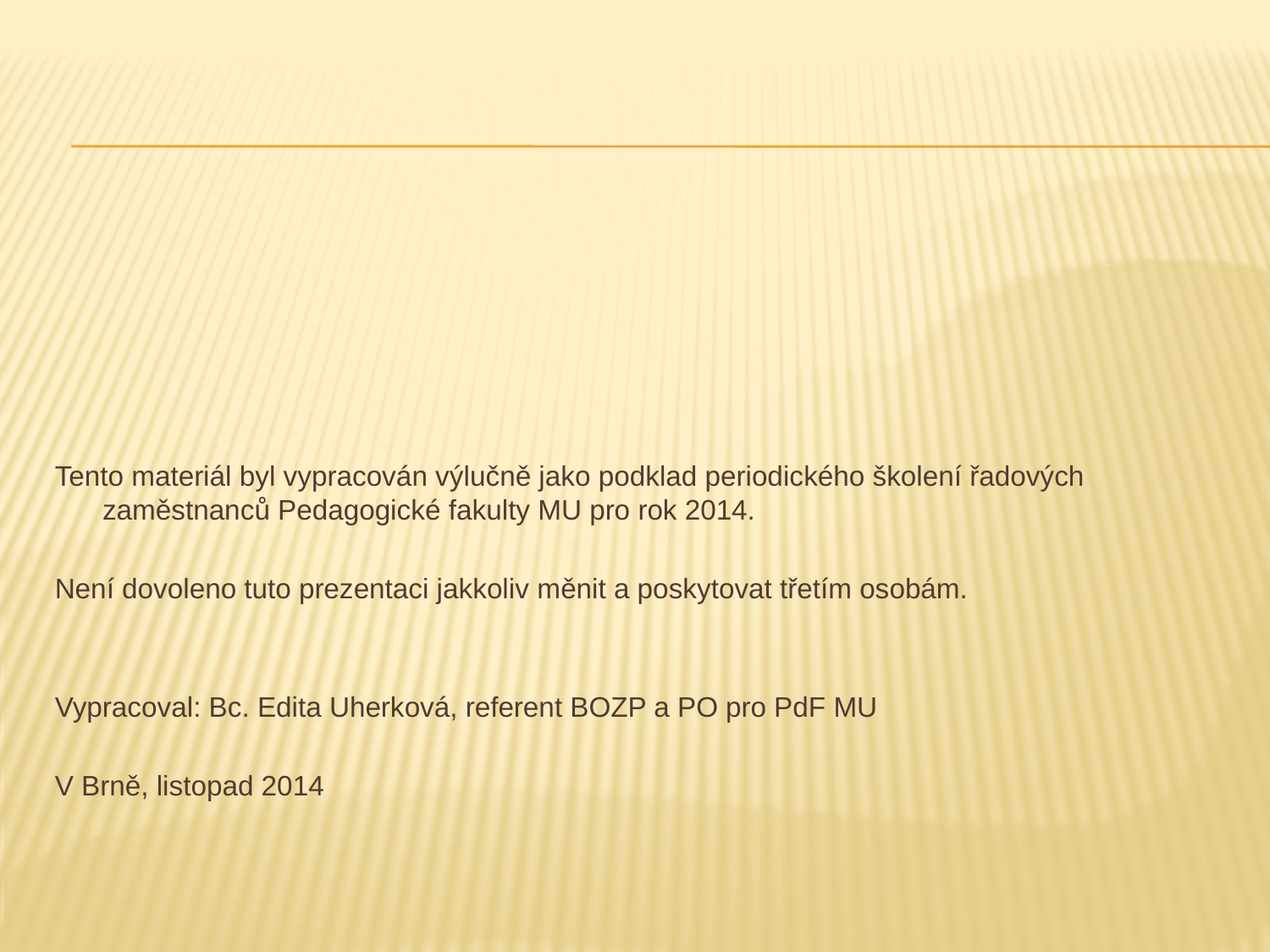

#

Tento materiál byl vypracován výlučně jako podklad periodického školení řadových zaměstnanců Pedagogické fakulty MU pro rok 2014.

Není dovoleno tuto prezentaci jakkoliv měnit a poskytovat třetím osobám.

Vypracoval: Bc. Edita Uherková, referent BOZP a PO pro PdF MU

V Brně, listopad 2014